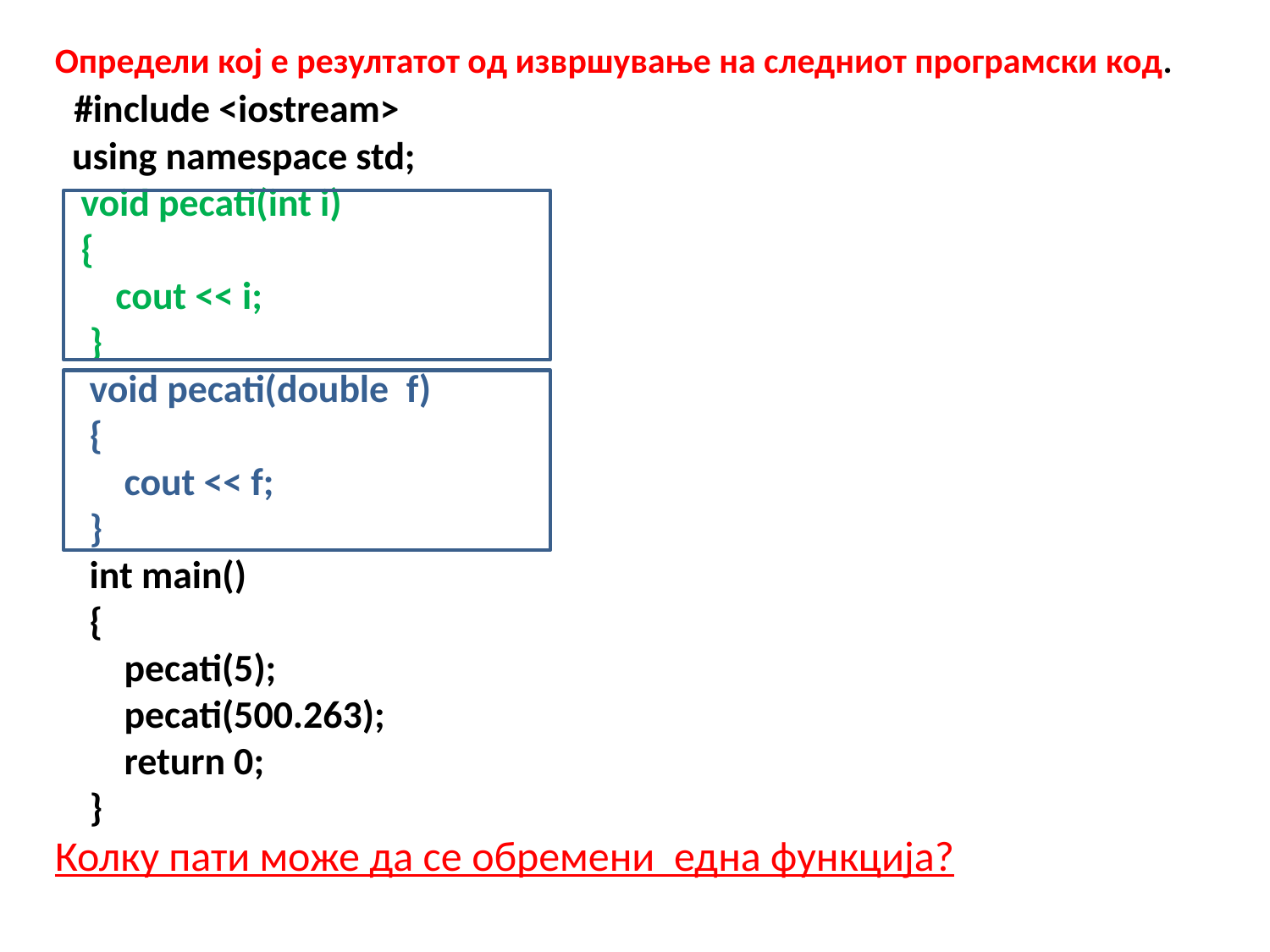

Определи кој е резултатот од извршување на следниот програмски код.
  #include <iostream>
  using namespace std;
   void pecati(int i)
   {
       cout << i;
    }
    void pecati(double  f)
    {
        cout << f;
    }
    int main()
    {
        pecati(5);
        pecati(500.263);
        return 0;
    }
Колку пати може да се обремени  една функција?